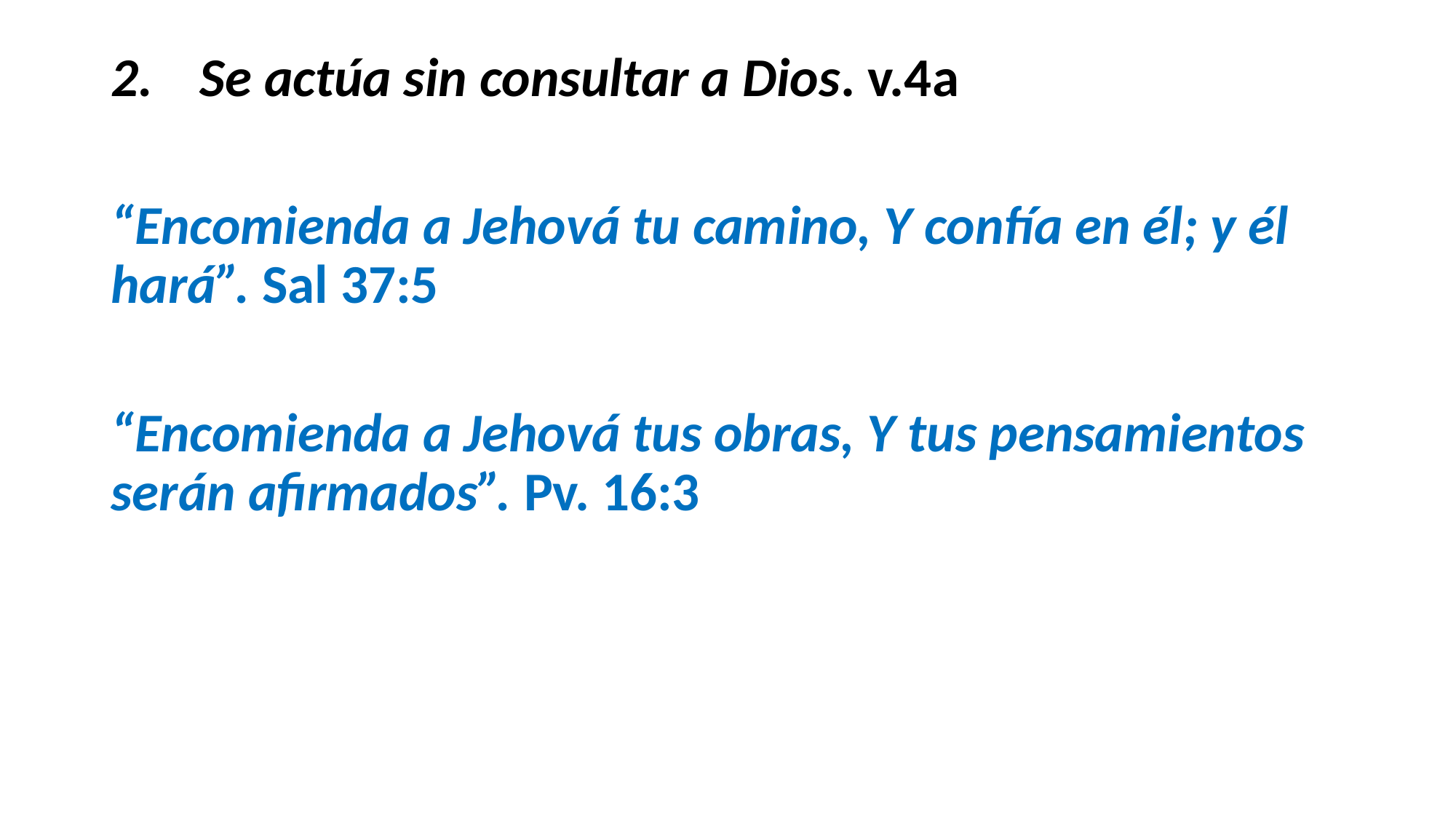

#
Se actúa sin consultar a Dios. v.4a

“Encomienda a Jehová tu camino, Y confía en él; y él hará”. Sal 37:5

“Encomienda a Jehová tus obras, Y tus pensamientos serán afirmados”. Pv. 16:3